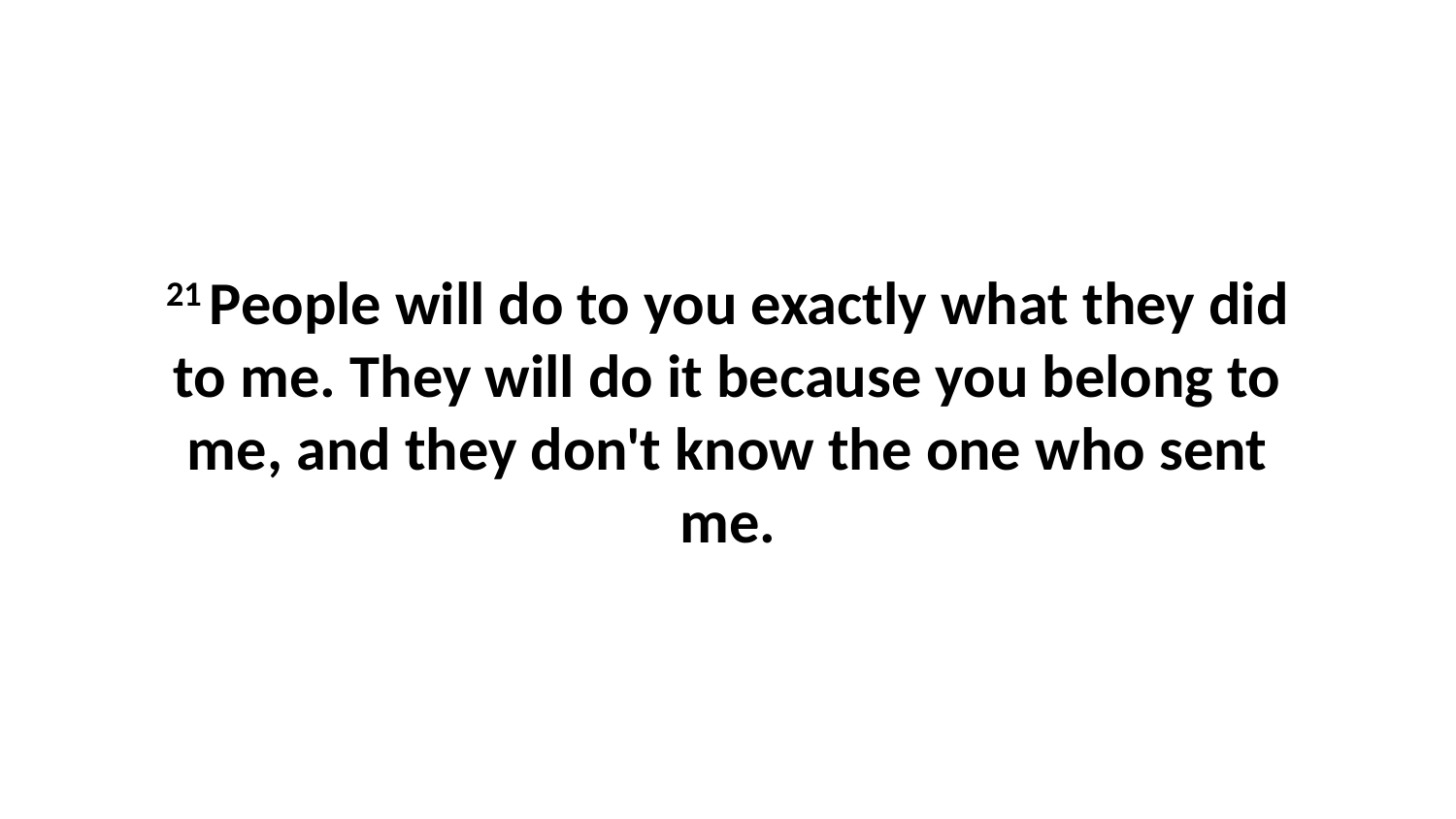

21 People will do to you exactly what they did to me. They will do it because you belong to me, and they don't know the one who sent me.